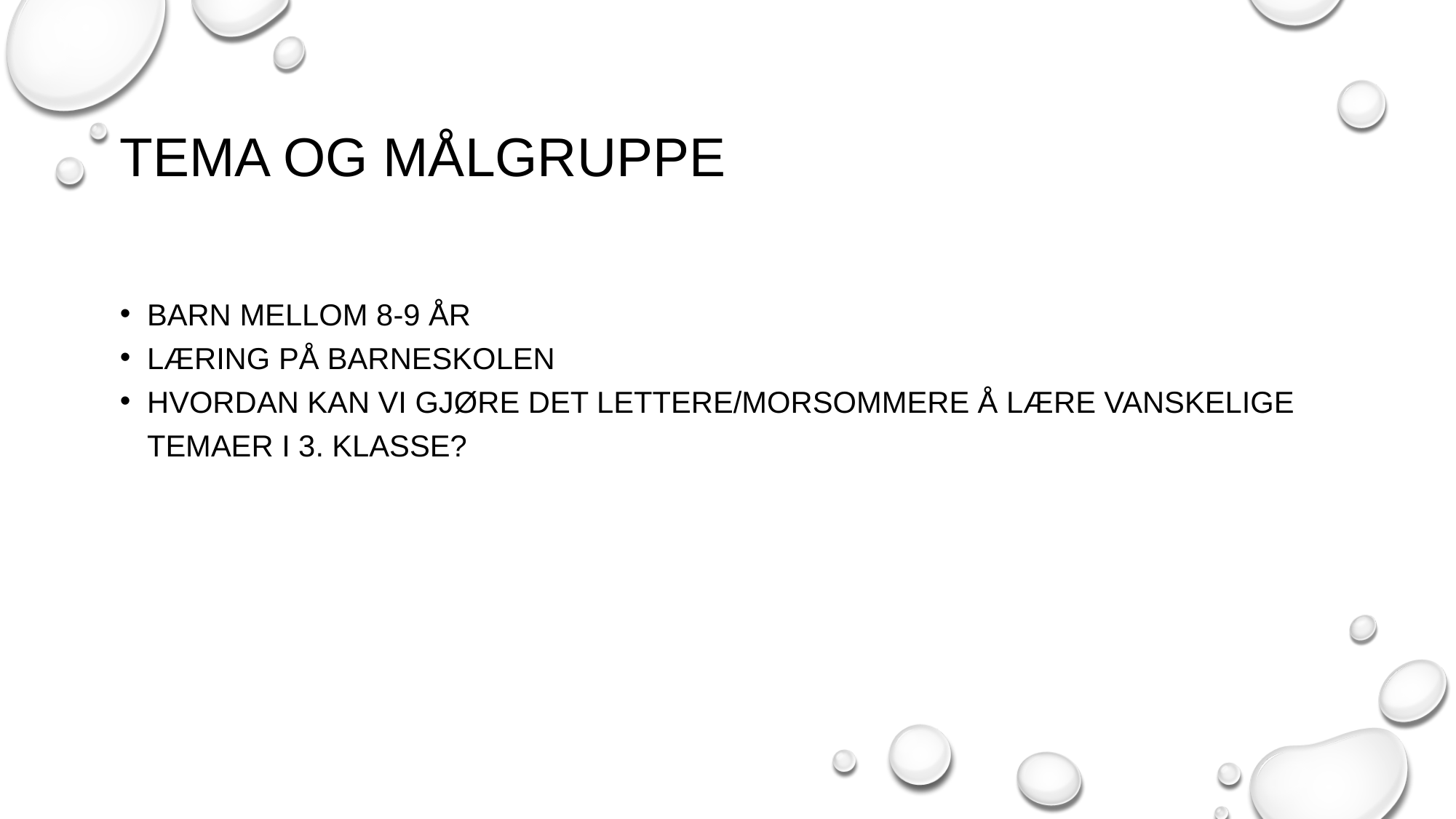

Tema og målgruppe

Barn mellom 8-9 år
Læring på barneskolen
Hvordan kan vi gjøre det lettere/morsommere å lære vanskelige temaer i 3. Klasse?